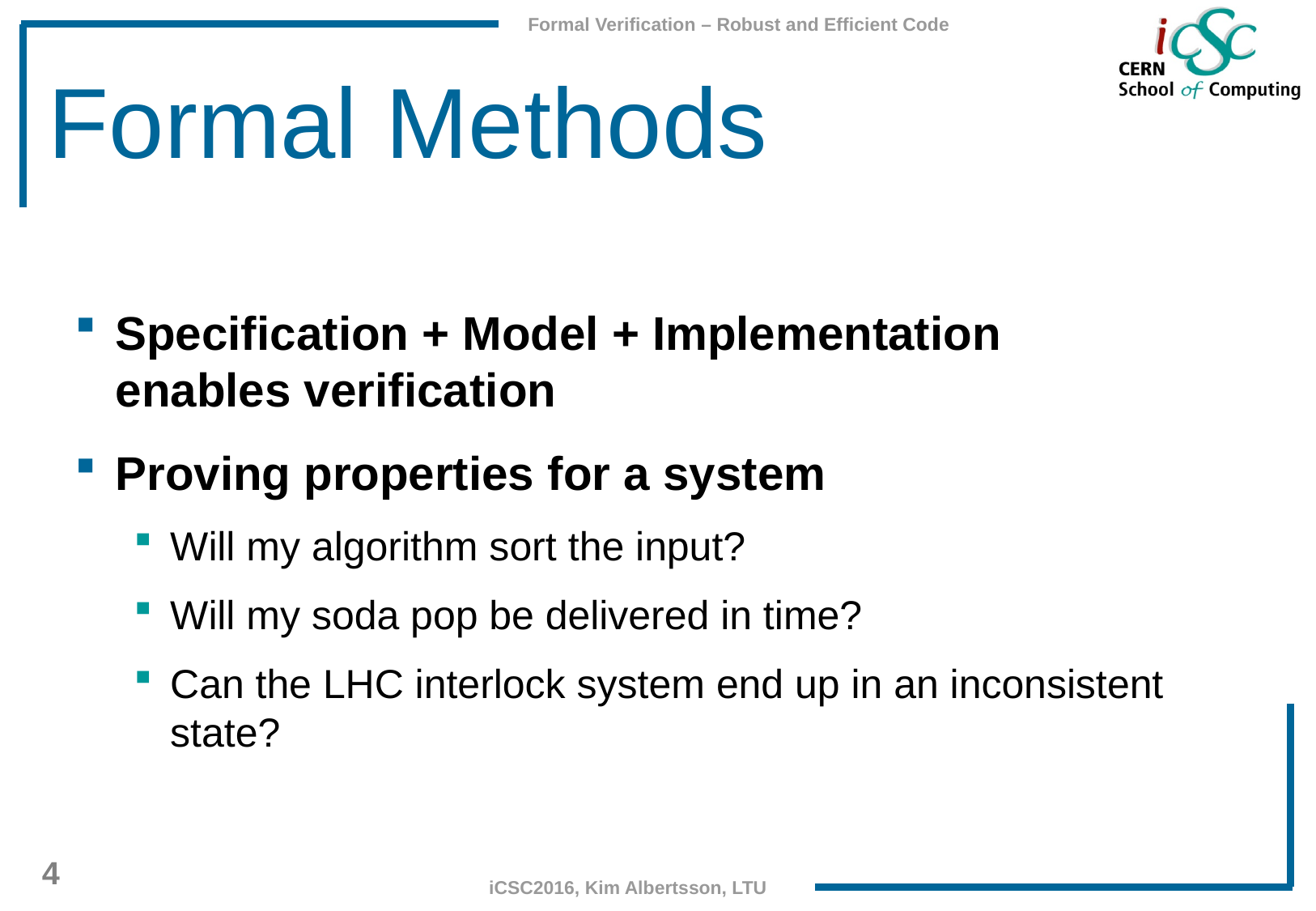

# Formal Methods
Specification + Model + Implementation
enables verification
Proving properties for a system
Will my algorithm sort the input?
Will my soda pop be delivered in time?
Can the LHC interlock system end up in an inconsistent state?